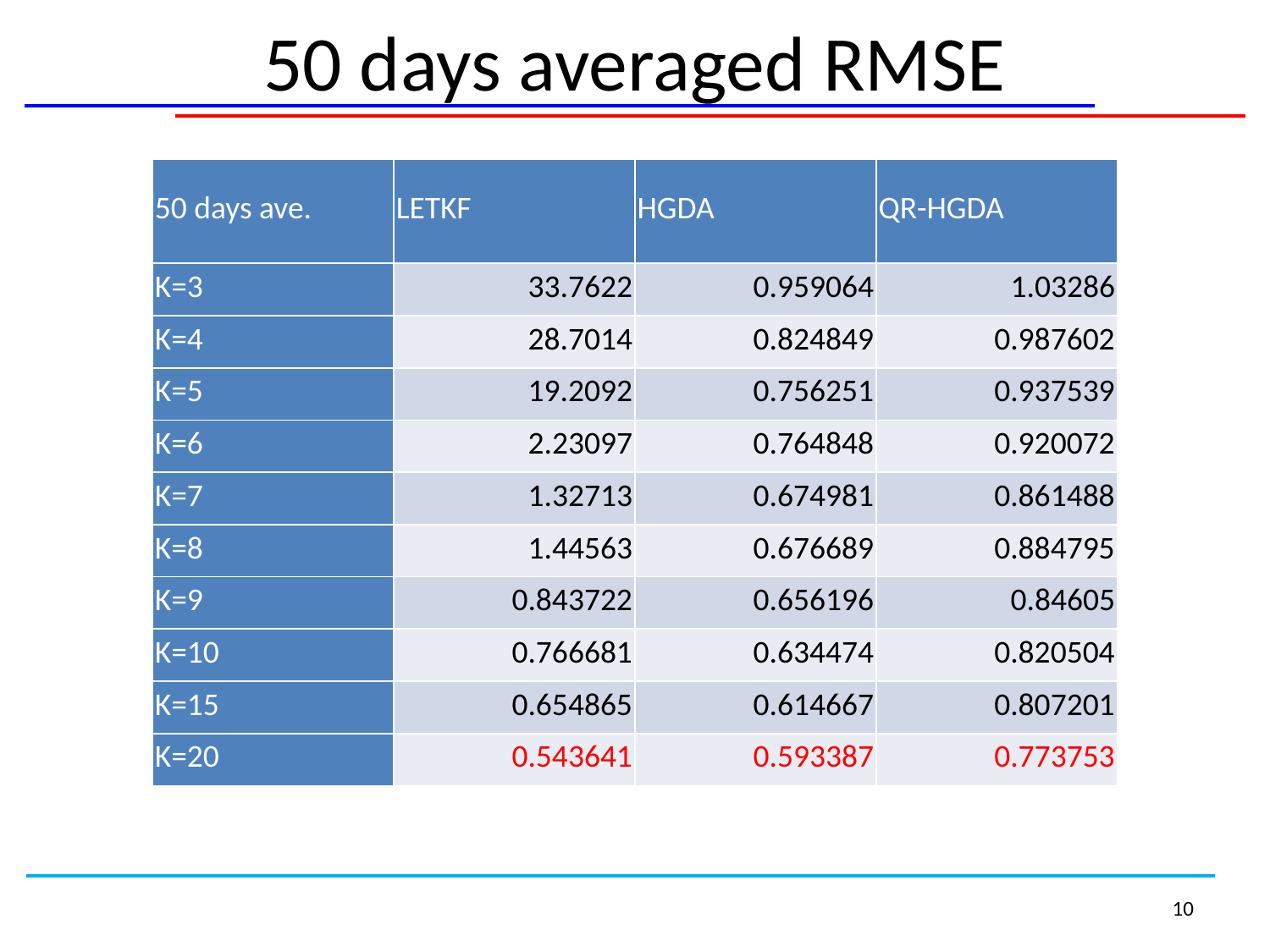

50 days averaged RMSE
| 50 days ave. | LETKF | HGDA | QR-HGDA |
| --- | --- | --- | --- |
| K=3 | 33.7622 | 0.959064 | 1.03286 |
| K=4 | 28.7014 | 0.824849 | 0.987602 |
| K=5 | 19.2092 | 0.756251 | 0.937539 |
| K=6 | 2.23097 | 0.764848 | 0.920072 |
| K=7 | 1.32713 | 0.674981 | 0.861488 |
| K=8 | 1.44563 | 0.676689 | 0.884795 |
| K=9 | 0.843722 | 0.656196 | 0.84605 |
| K=10 | 0.766681 | 0.634474 | 0.820504 |
| K=15 | 0.654865 | 0.614667 | 0.807201 |
| K=20 | 0.543641 | 0.593387 | 0.773753 |
10